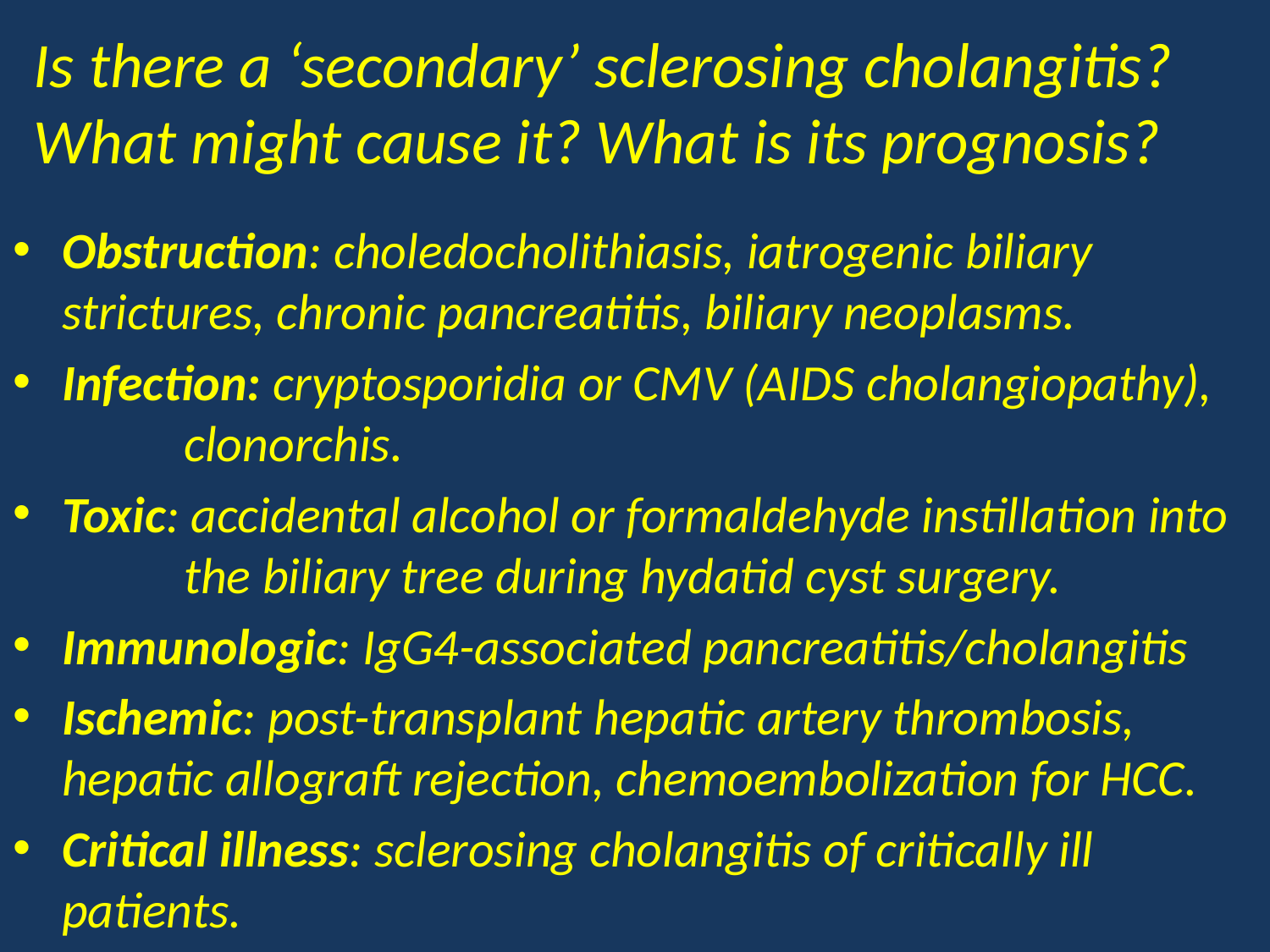

# Is there a ‘secondary’ sclerosing cholangitis? What might cause it? What is its prognosis?
Obstruction: choledocholithiasis, iatrogenic biliary 		strictures, chronic pancreatitis, biliary neoplasms.
Infection: cryptosporidia or CMV (AIDS cholangiopathy), 	clonorchis.
Toxic: accidental alcohol or formaldehyde instillation into 	the biliary tree during hydatid cyst surgery.
Immunologic: IgG4-associated pancreatitis/cholangitis
Ischemic: post-transplant hepatic artery thrombosis, 	hepatic allograft rejection, chemoembolization for HCC.
Critical illness: sclerosing cholangitis of critically ill patients.